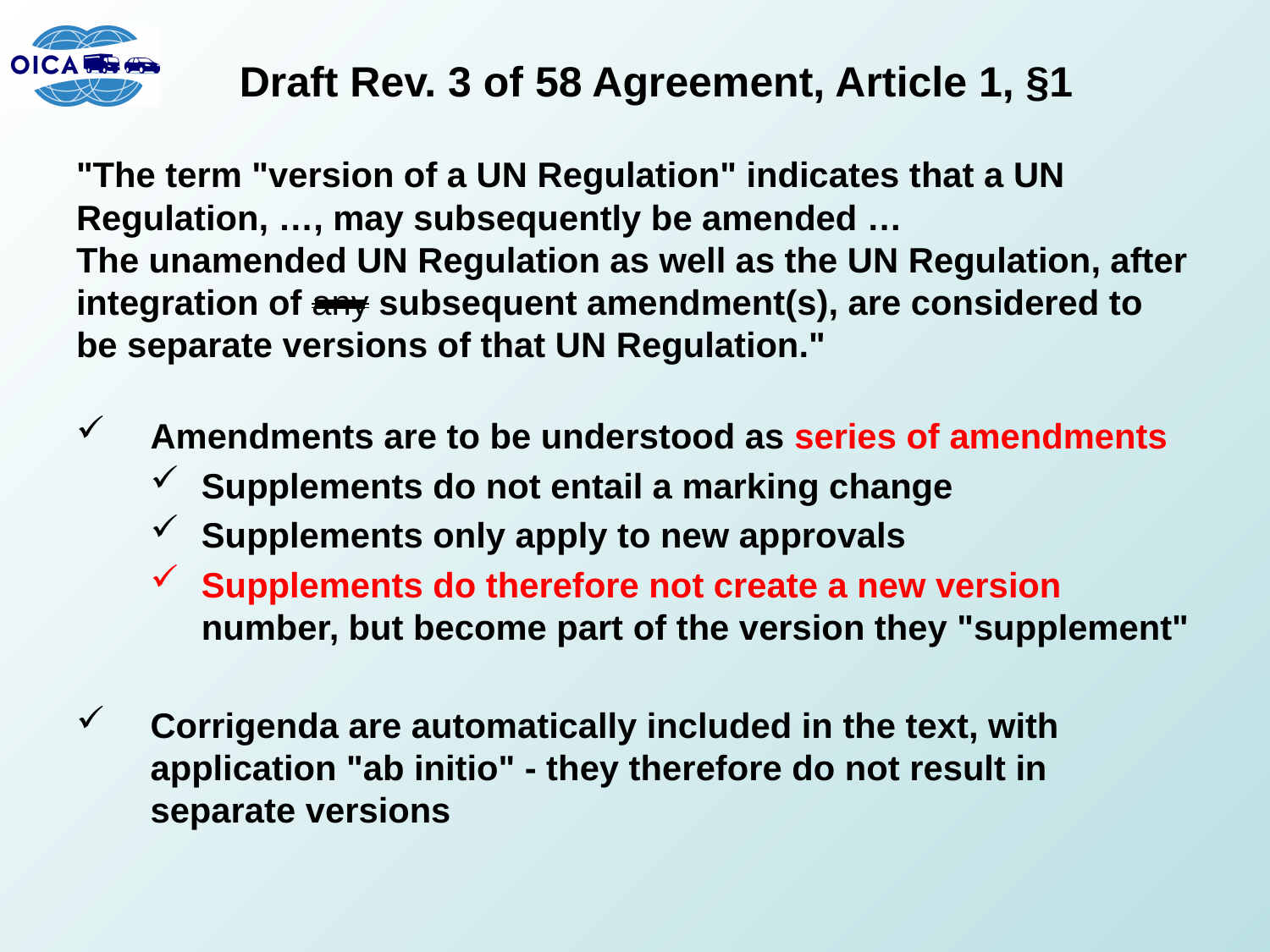

# Draft Rev. 3 of 58 Agreement, Article 1, §1
"The term "version of a UN Regulation" indicates that a UN Regulation, …, may subsequently be amended …
The unamended UN Regulation as well as the UN Regulation, after integration of any subsequent amendment(s), are considered to be separate versions of that UN Regulation."
Amendments are to be understood as series of amendments
Supplements do not entail a marking change
Supplements only apply to new approvals
Supplements do therefore not create a new version number, but become part of the version they "supplement"

Corrigenda are automatically included in the text, with application "ab initio" - they therefore do not result in separate versions